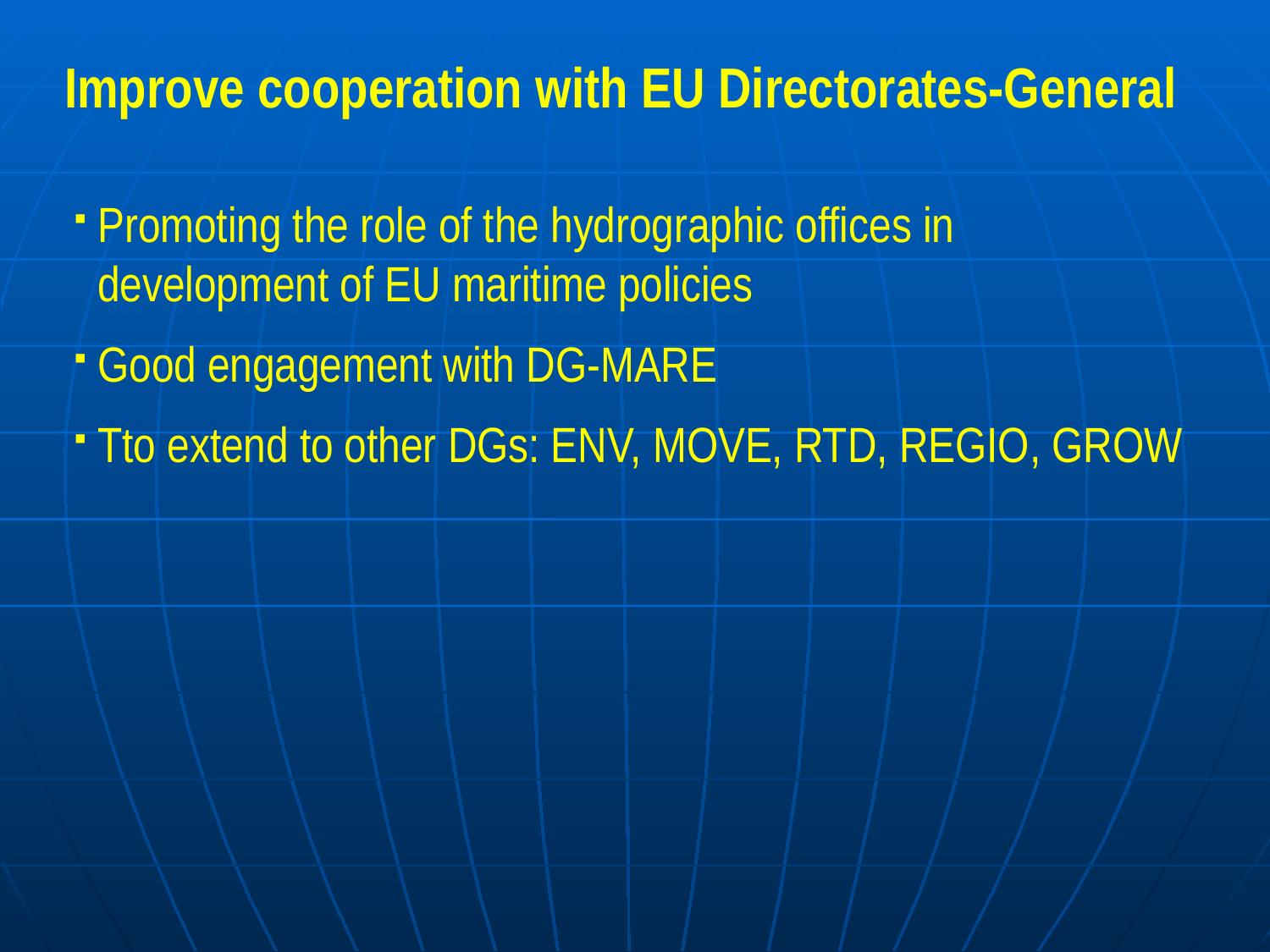

# Improve cooperation with EU Directorates-General
Promoting the role of the hydrographic offices in development of EU maritime policies
Good engagement with DG-MARE
Tto extend to other DGs: ENV, MOVE, RTD, REGIO, GROW